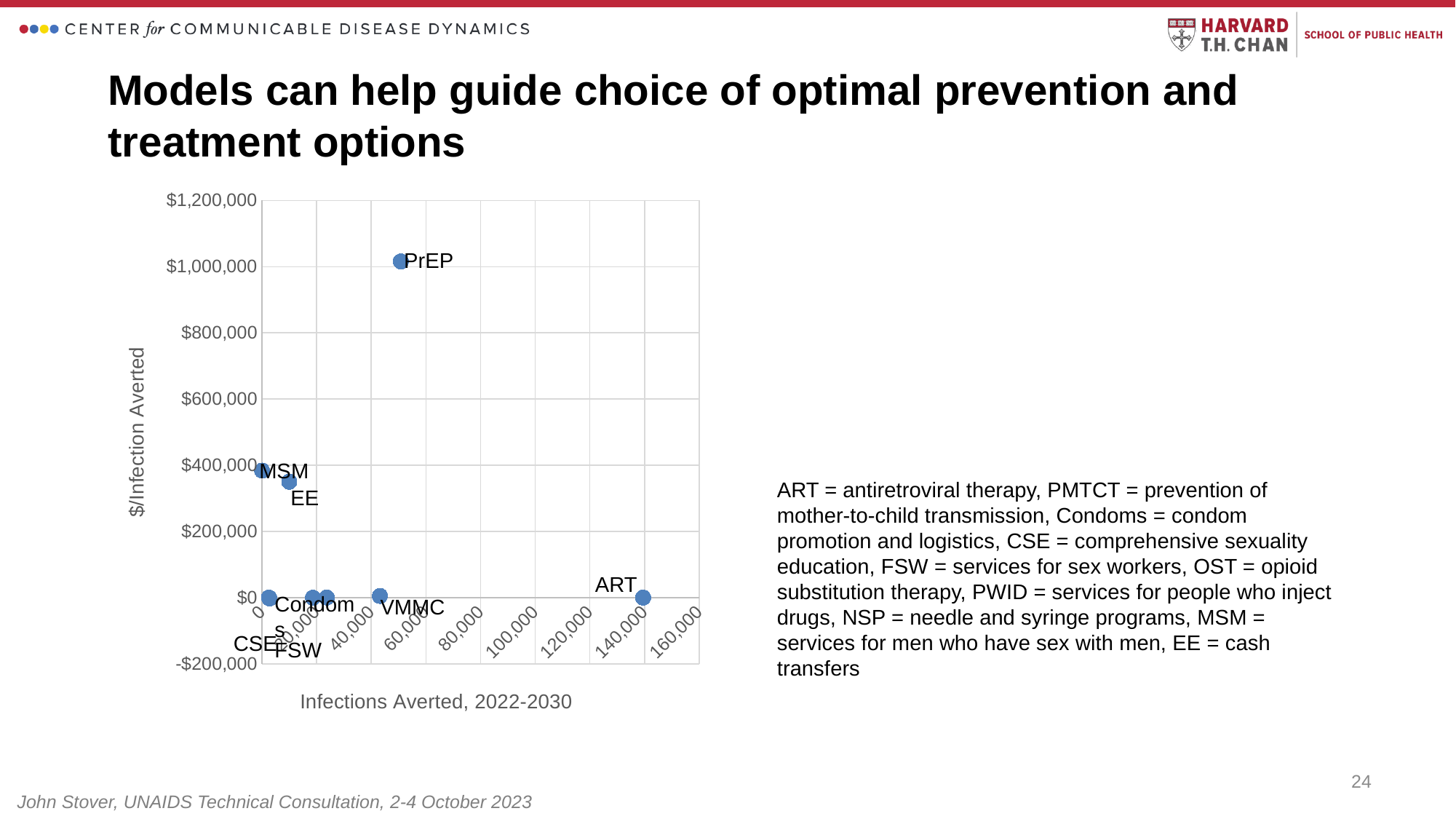

# Models can help guide choice of optimal prevention and treatment options

### Chart

| Category | Y-Values |
|---|---|
PrEP
MSM
ART = antiretroviral therapy, PMTCT = prevention of mother-to-child transmission, Condoms = condom promotion and logistics, CSE = comprehensive sexuality education, FSW = services for sex workers, OST = opioid substitution therapy, PWID = services for people who inject drugs, NSP = needle and syringe programs, MSM = services for men who have sex with men, EE = cash transfers
EE
ART
Condoms
VMMC
CSE
FSW
24
John Stover, UNAIDS Technical Consultation, 2-4 October 2023